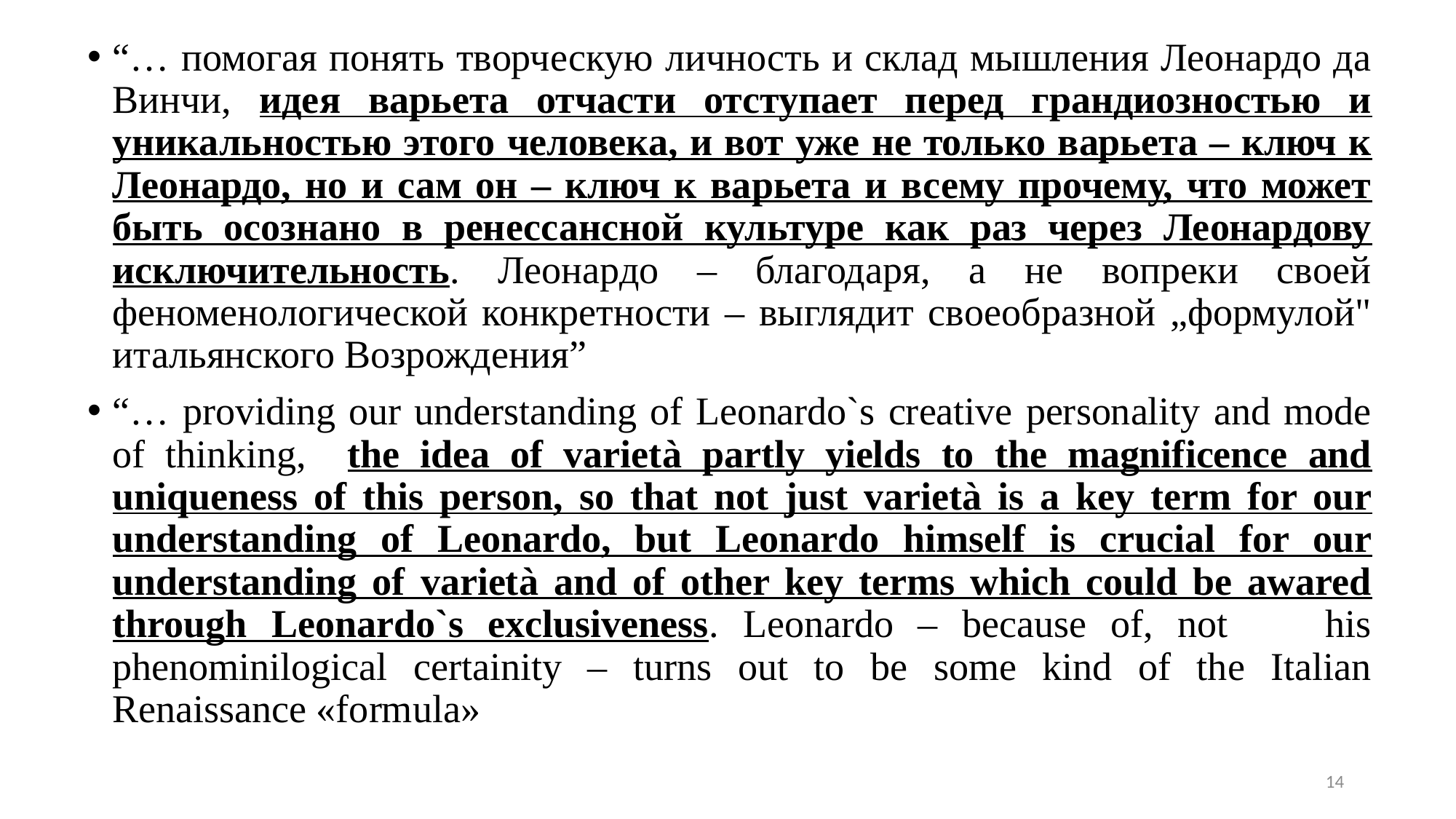

“… помогая понять творческую личность и склад мышления Леонардо да Винчи, идея варьета отчасти отступает перед грандиозностью и уникальностью этого человека, и вот уже не только варьета – ключ к Леонардо, но и сам он – ключ к варьета и всему прочему, что может быть осознано в ренессансной культуре как раз через Леонардову исключительность. Леонардо – благодаря, а не вопреки своей феноменологической конкретности – выглядит своеобразной „формулой" итальянского Возрождения”
“… providing our understanding of Leonardo`s creative personality and mode of thinking,  the idea of varietà partly yields to the magnificence and uniqueness of this person, so that not just varietà is a key term for our understanding of Leonardo, but Leonardo himself is crucial for our understanding of varietà and of other key terms which could be awared through Leonardo`s exclusiveness. Leonardo – because of, not    his phenominilogical certainity – turns out to be some kind of the Italian Renaissance «formula»
#
14